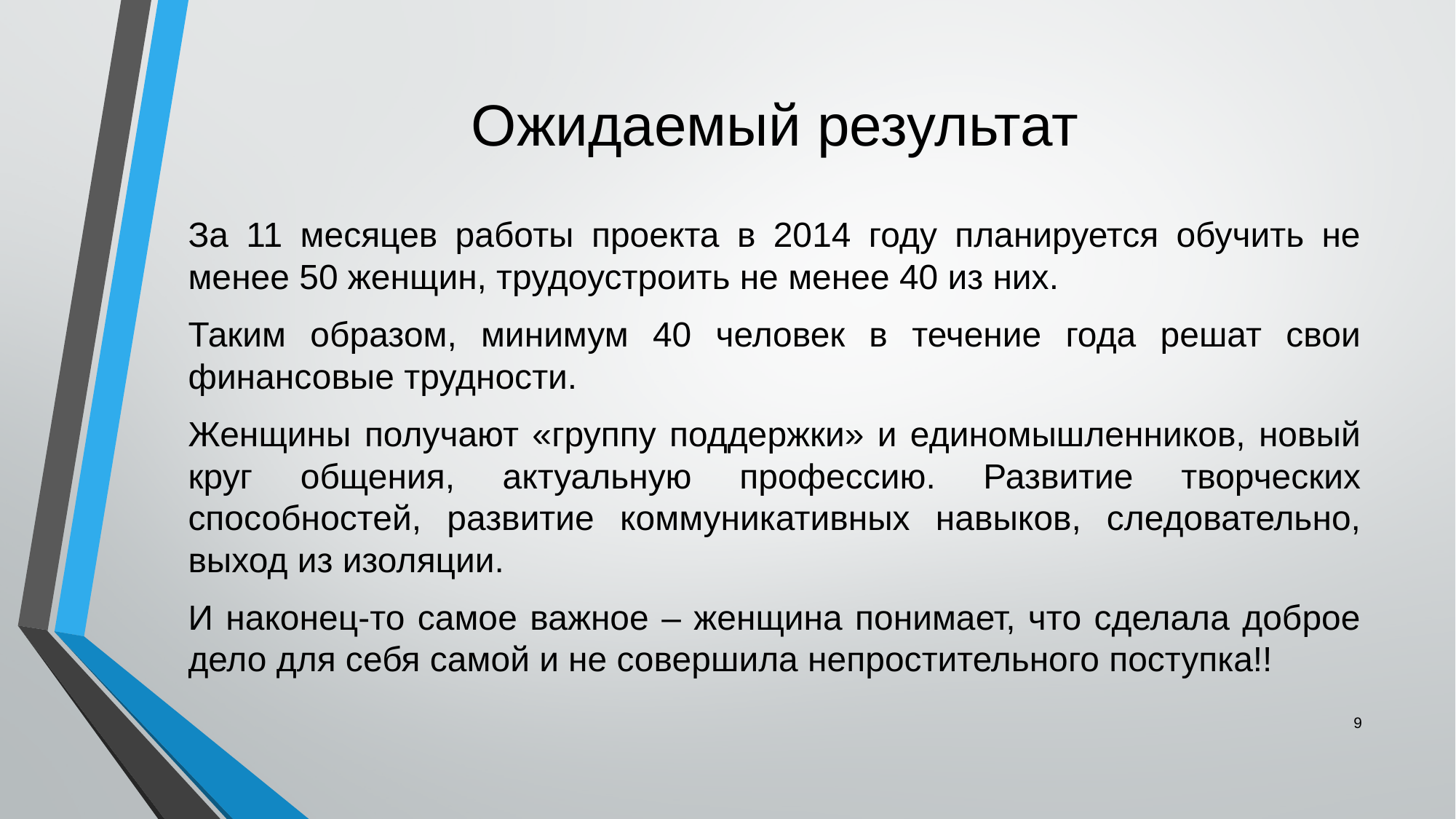

# Ожидаемый результат
За 11 месяцев работы проекта в 2014 году планируется обучить не менее 50 женщин, трудоустроить не менее 40 из них.
Таким образом, минимум 40 человек в течение года решат свои финансовые трудности.
Женщины получают «группу поддержки» и единомышленников, новый круг общения, актуальную профессию. Развитие творческих способностей, развитие коммуникативных навыков, следовательно, выход из изоляции.
И наконец-то самое важное – женщина понимает, что сделала доброе дело для себя самой и не совершила непростительного поступка!!

9